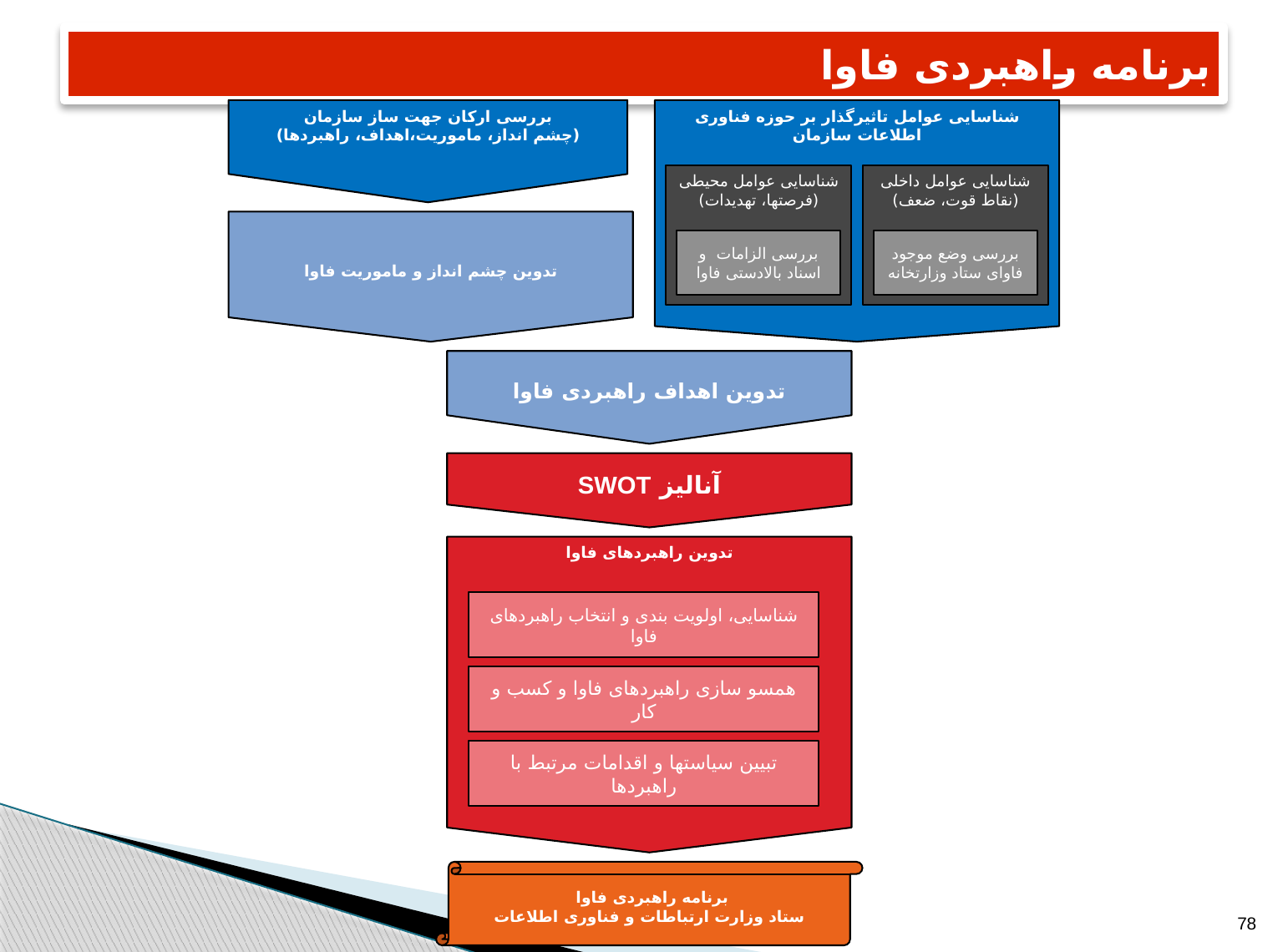

# برنامه راهبردی فاوا
بررسی ارکان جهت ساز سازمان
(چشم انداز، ماموریت،اهداف، راهبردها)
شناسایی عوامل تاثیرگذار بر حوزه فناوری اطلاعات سازمان
تدوین چشم انداز و ماموریت فاوا
شناسایی عوامل محیطی
(فرصتها، تهدیدات)
شناسایی عوامل داخلی
(نقاط قوت، ضعف)
تدوین اهداف راهبردی فاوا
بررسی الزامات  و اسناد بالادستی فاوا
بررسی وضع موجود فاوای ستاد وزارتخانه
آنالیز SWOT
تدوین راهبردهای فاوا
شناسایی، اولویت بندی و انتخاب راهبردهای فاوا
همسو سازی راهبردهای فاوا و کسب و کار
تبیین سیاستها و اقدامات مرتبط با راهبردها
برنامه راهبردی فاوا
ستاد وزارت ارتباطات و فناوری اطلاعات

78